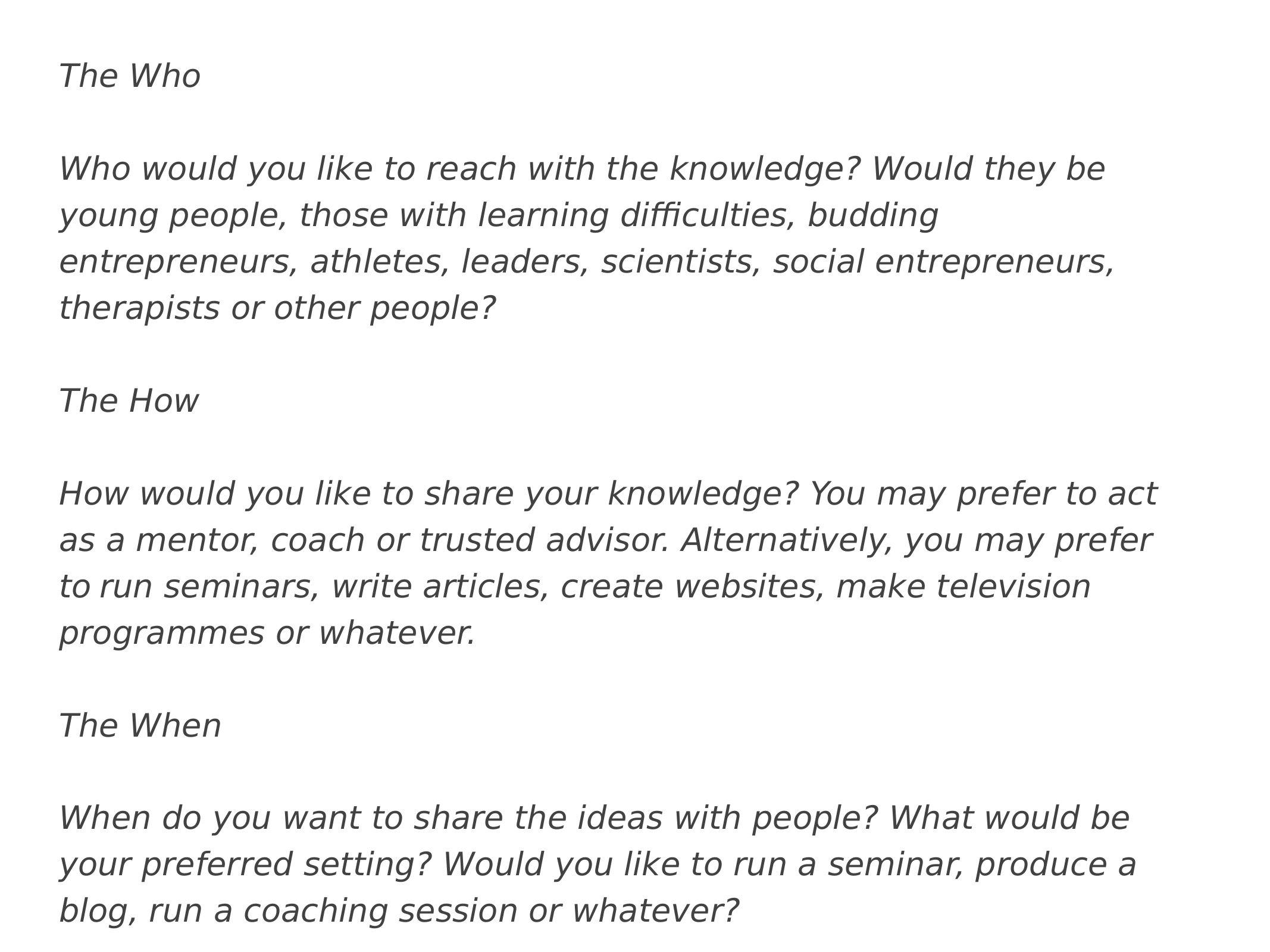

The Who

Who would you like to reach with the knowledge? Would they be young people, those with learning difficulties, budding entrepreneurs, athletes, leaders, scientists, social entrepreneurs, therapists or other people?

The How

How would you like to share your knowledge? You may prefer to act as a mentor, coach or trusted advisor. Alternatively, you may prefer to run seminars, write articles, create websites, make television programmes or whatever.

The When

When do you want to share the ideas with people? What would be your preferred setting? Would you like to run a seminar, produce a blog, run a coaching session or whatever?